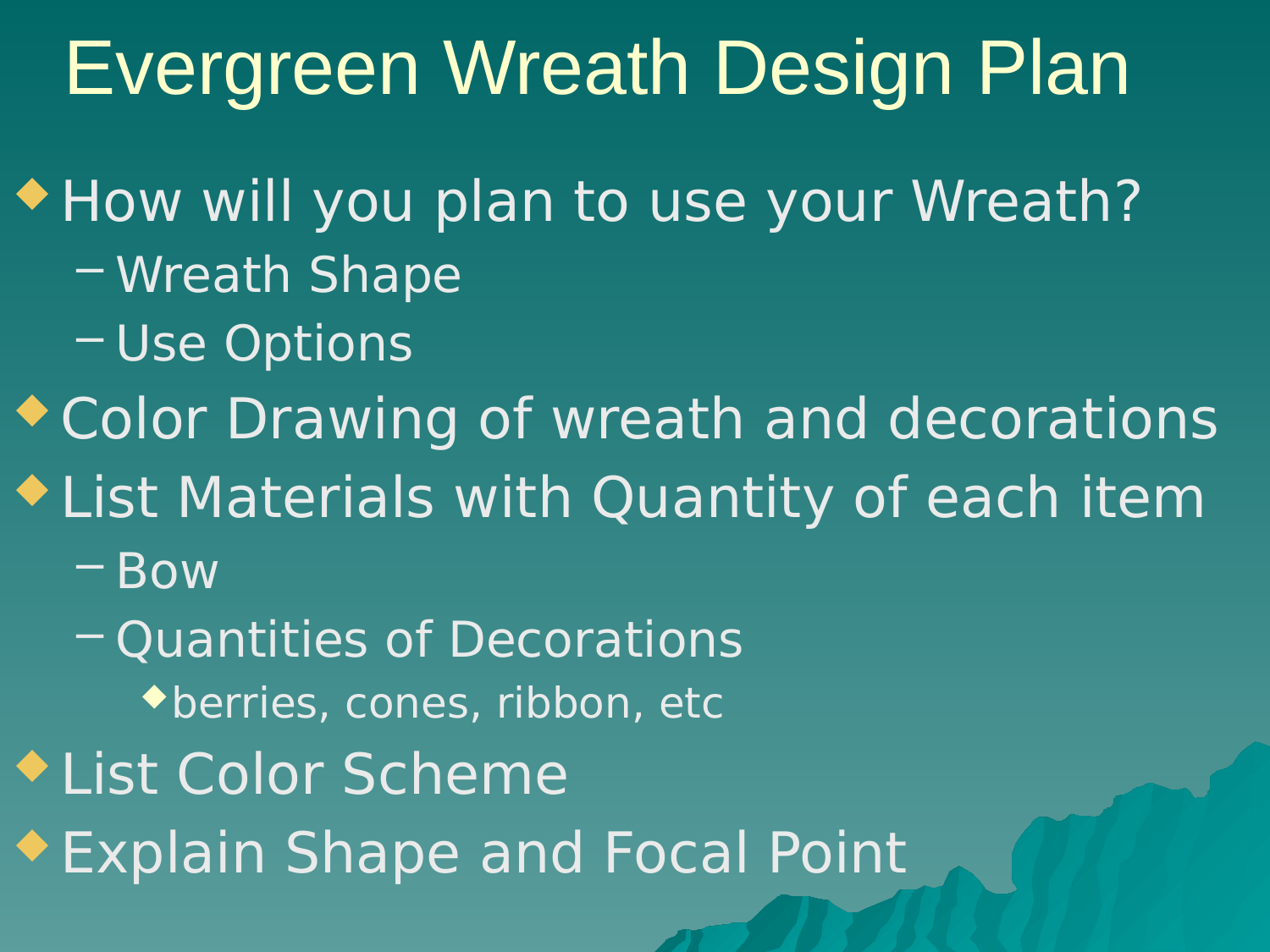

# Evergreen Wreath Design Plan
How will you plan to use your Wreath?
Wreath Shape
Use Options
Color Drawing of wreath and decorations
List Materials with Quantity of each item
Bow
Quantities of Decorations
berries, cones, ribbon, etc
List Color Scheme
Explain Shape and Focal Point